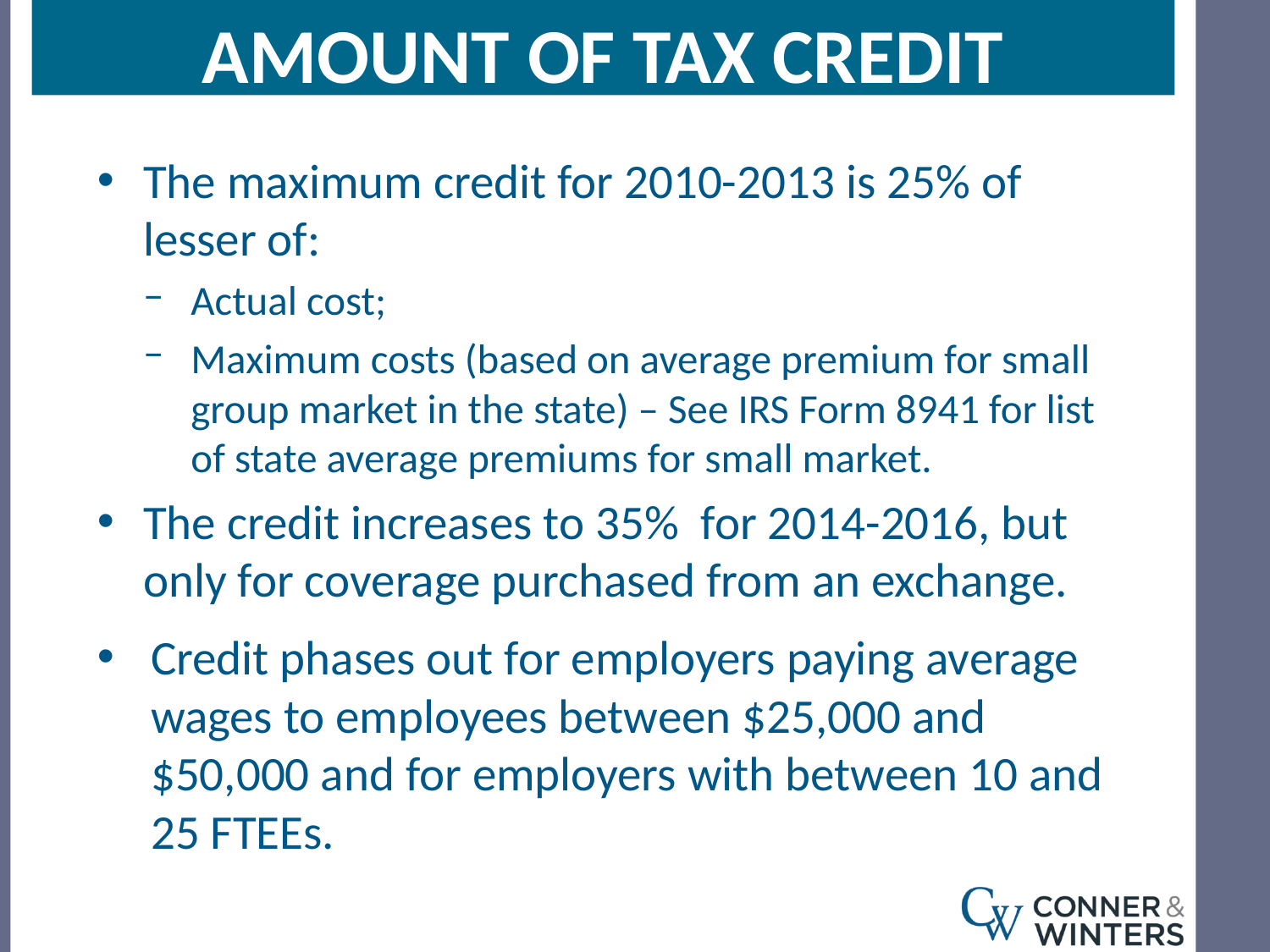

# Amount of Tax Credit
The maximum credit for 2010-2013 is 25% of lesser of:
Actual cost;
Maximum costs (based on average premium for small group market in the state) – See IRS Form 8941 for list of state average premiums for small market.
The credit increases to 35%  for 2014-2016, but only for coverage purchased from an exchange.
Credit phases out for employers paying average wages to employees between $25,000 and $50,000 and for employers with between 10 and 25 FTEEs.